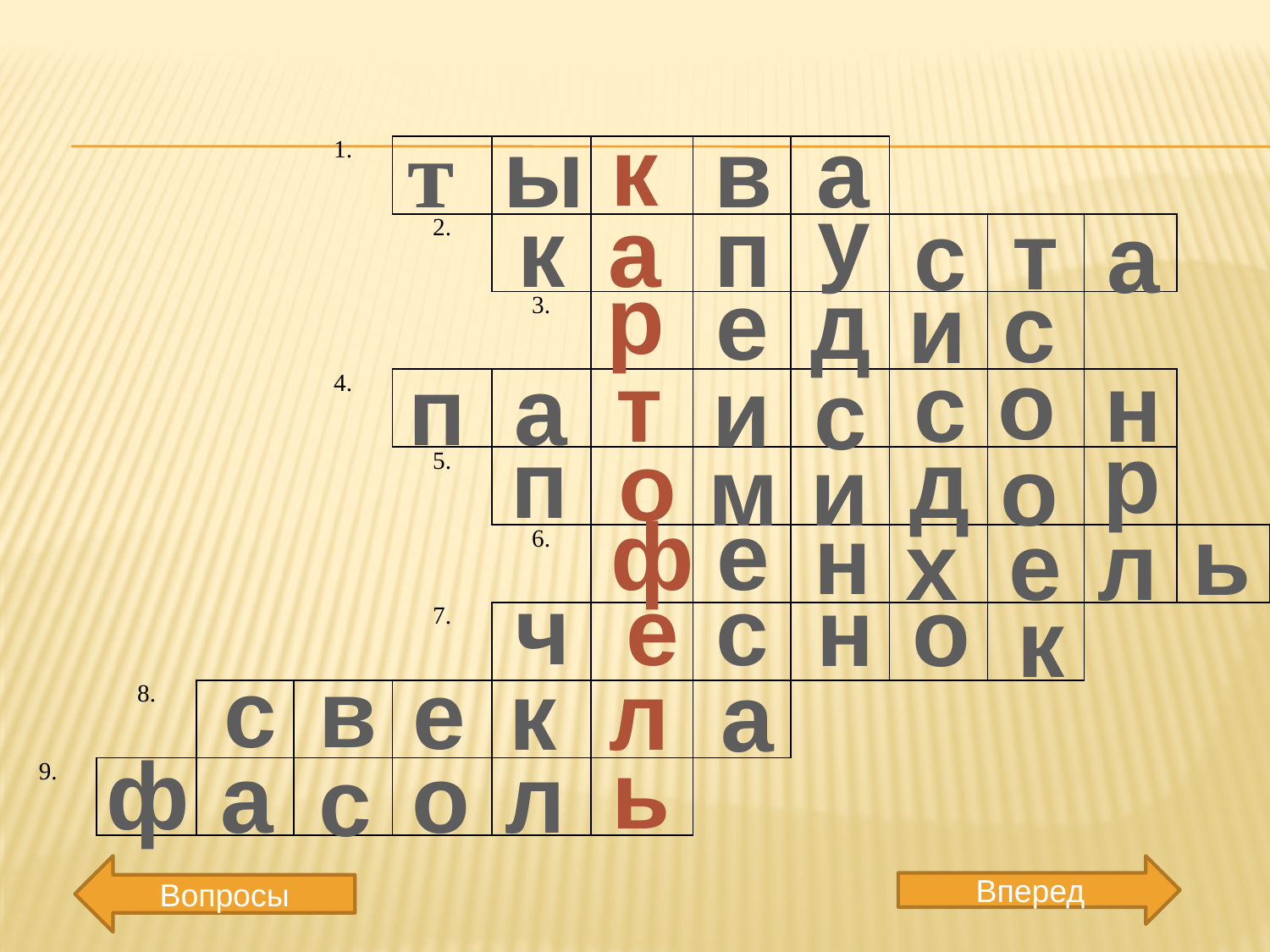

к
т
ы
в
а
|  |  |  | 1. |  |  |  |  |  |  |  |  |  |
| --- | --- | --- | --- | --- | --- | --- | --- | --- | --- | --- | --- | --- |
|  |  |  |  | 2. |  |  |  |  |  |  |  |  |
|  |  |  |  |  | 3. |  |  |  |  |  |  |  |
|  |  |  | 4. |  |  |  |  |  |  |  |  |  |
|  |  |  |  | 5. |  |  |  |  |  |  |  |  |
|  |  |  |  |  | 6. |  |  |  |  |  |  |  |
|  |  |  |  | 7. |  |  |  |  |  |  |  |  |
|  | 8. |  |  |  |  |  |  |  |  |  |  |  |
| 9. |  |  |  |  |  |  |  |  |  |  |  |  |
у
к
а
п
т
с
а
р
д
е
с
и
о
с
т
н
п
а
и
с
р
п
д
о
м
и
о
ф
е
н
ь
х
е
л
ч
е
с
н
о
к
с
в
е
к
л
а
ь
ф
а
о
л
с
Вопросы
Вперед